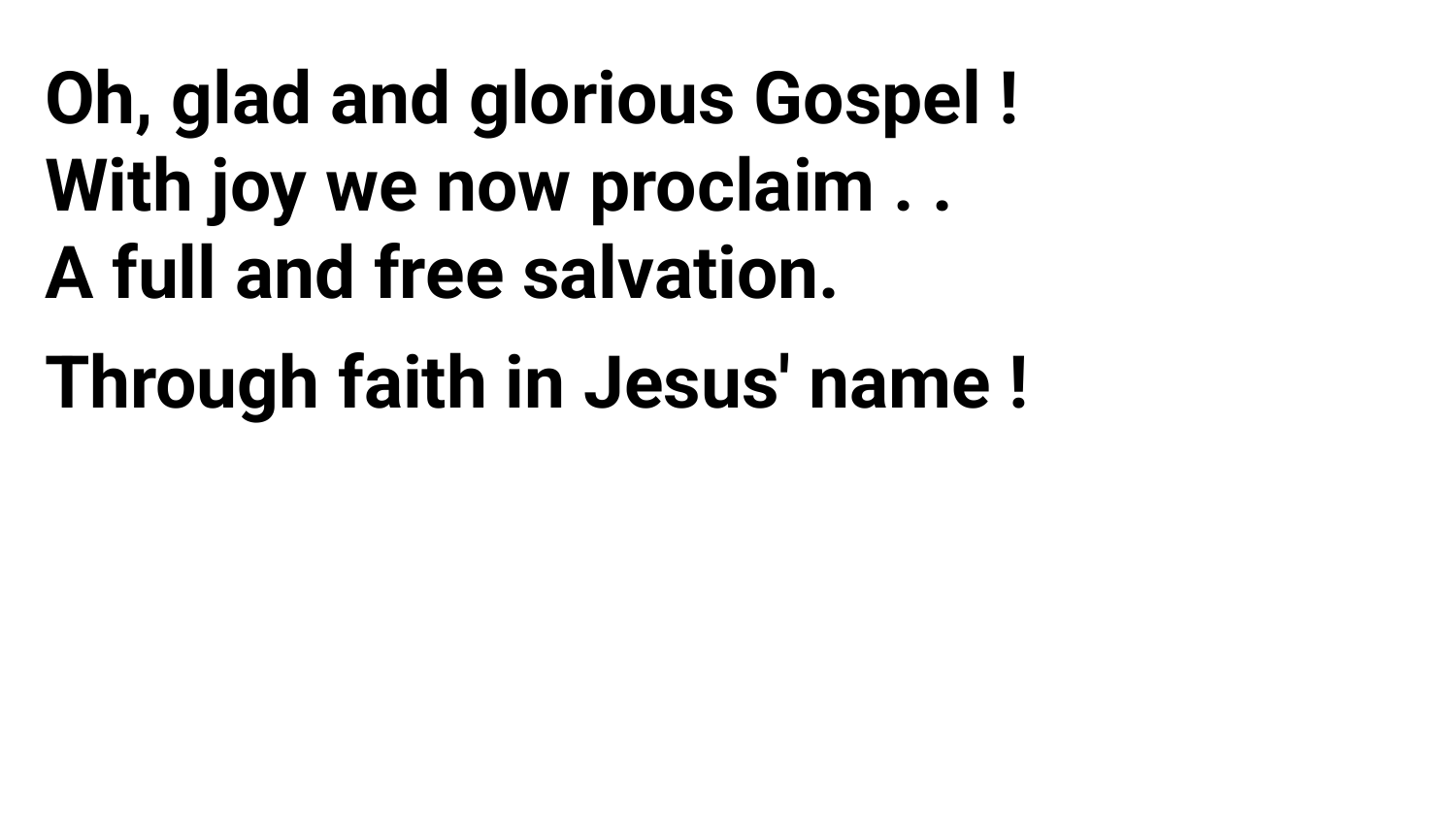

Oh, glad and glorious Gospel !
With joy we now proclaim . .
A full and free salvation.
Through faith in Jesus' name !